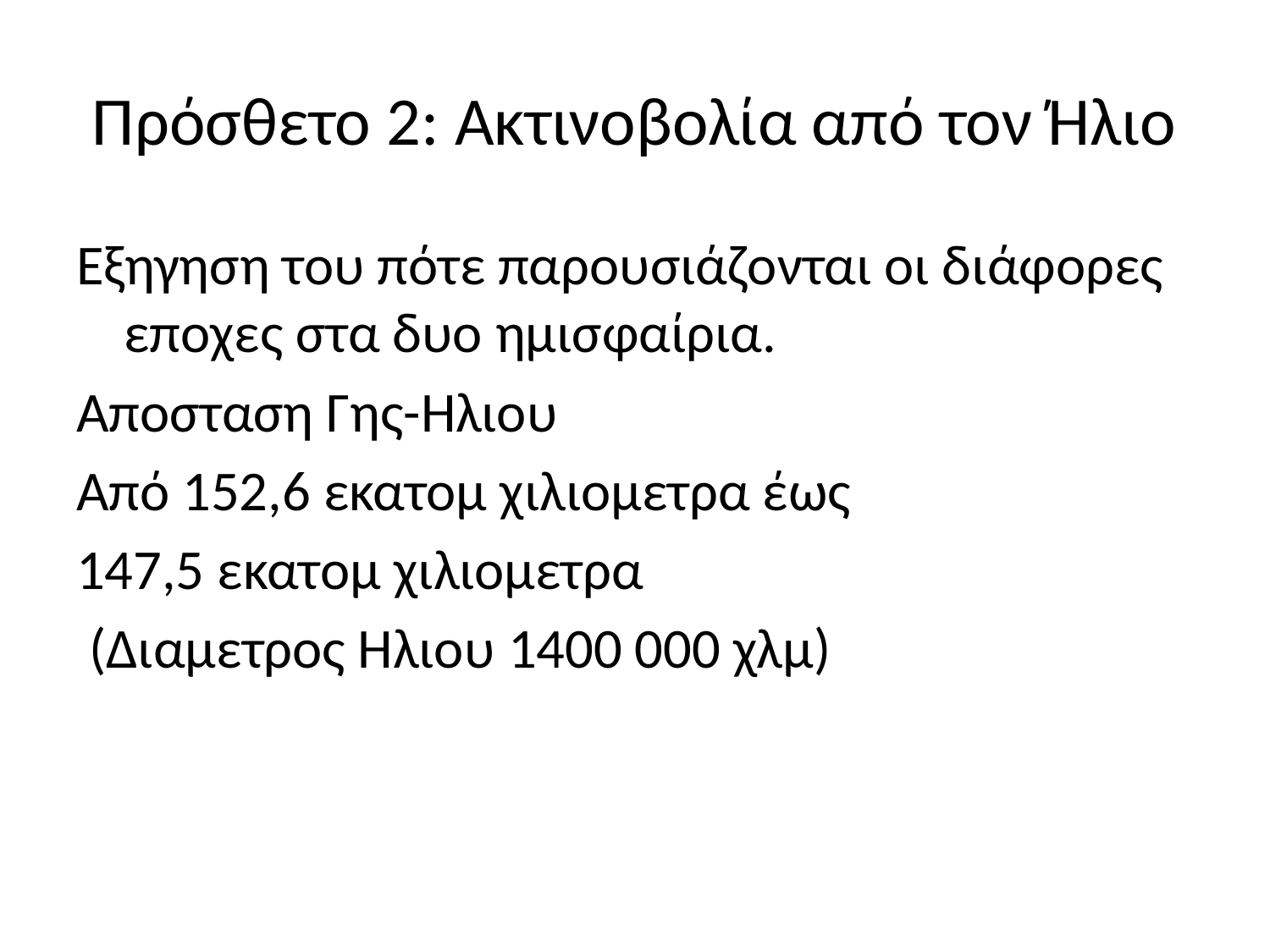

# Πρόσθετο 2: Ακτινοβολία από τον Ήλιο
Εξηγηση του πότε παρουσιάζονται οι διάφορες εποχες στα δυο ημισφαίρια.
Αποσταση Γης-Ηλιου
Από 152,6 εκατομ χιλιομετρα έως
147,5 εκατομ χιλιομετρα
 (Διαμετρος Ηλιου 1400 000 χλμ)